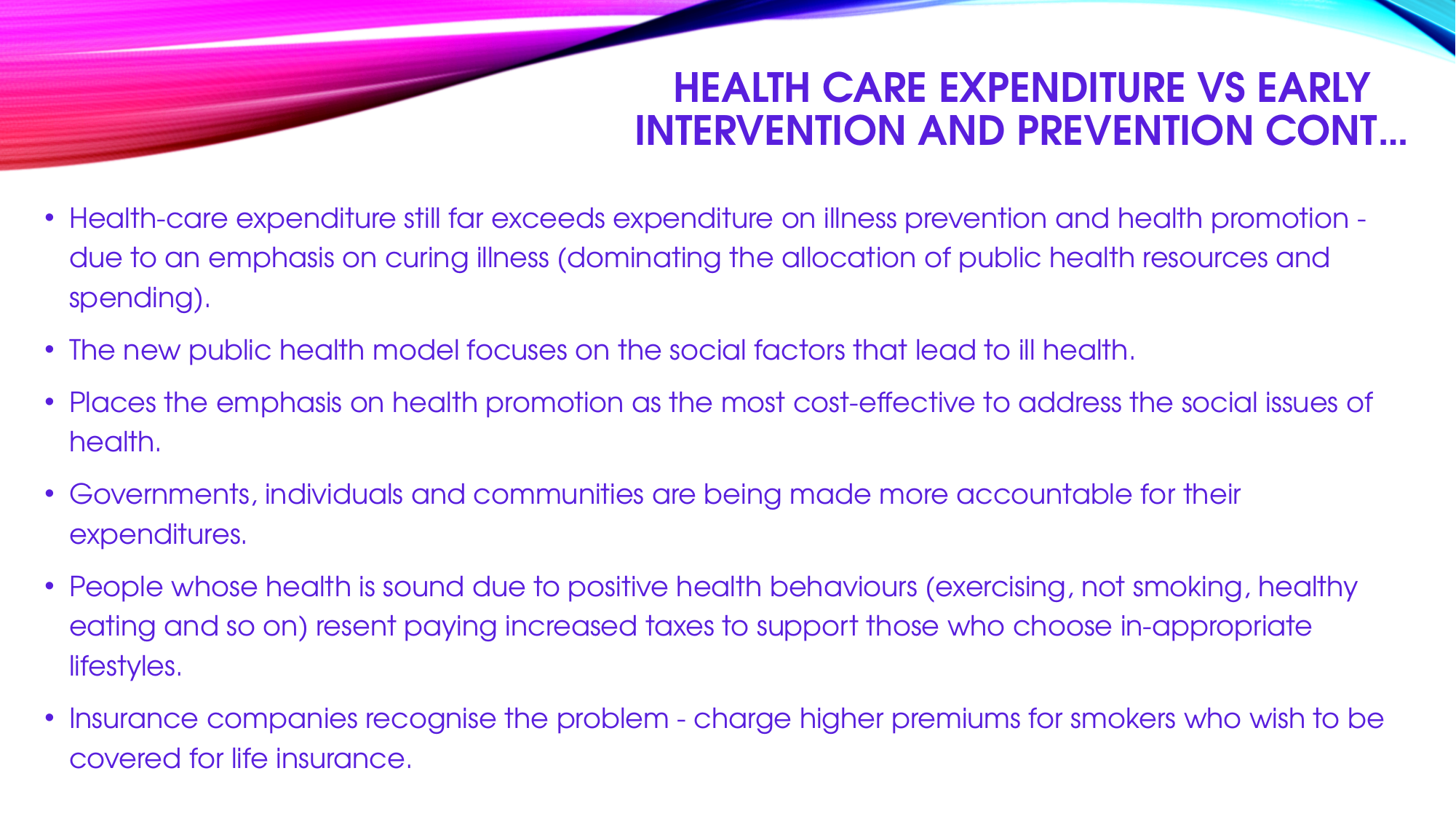

# Health care expenditure vs early intervention and prevention CONT…
Health-care expenditure still far exceeds expenditure on illness prevention and health promotion - due to an emphasis on curing illness (dominating the allocation of public health resources and spending).
The new public health model focuses on the social factors that lead to ill health.
Places the emphasis on health promotion as the most cost-effective to address the social issues of health.
Governments, individuals and communities are being made more accountable for their expenditures.
People whose health is sound due to positive health behaviours (exercising, not smoking, healthy eating and so on) resent paying increased taxes to support those who choose in-appropriate lifestyles.
Insurance companies recognise the problem - charge higher premiums for smokers who wish to be covered for life insurance.